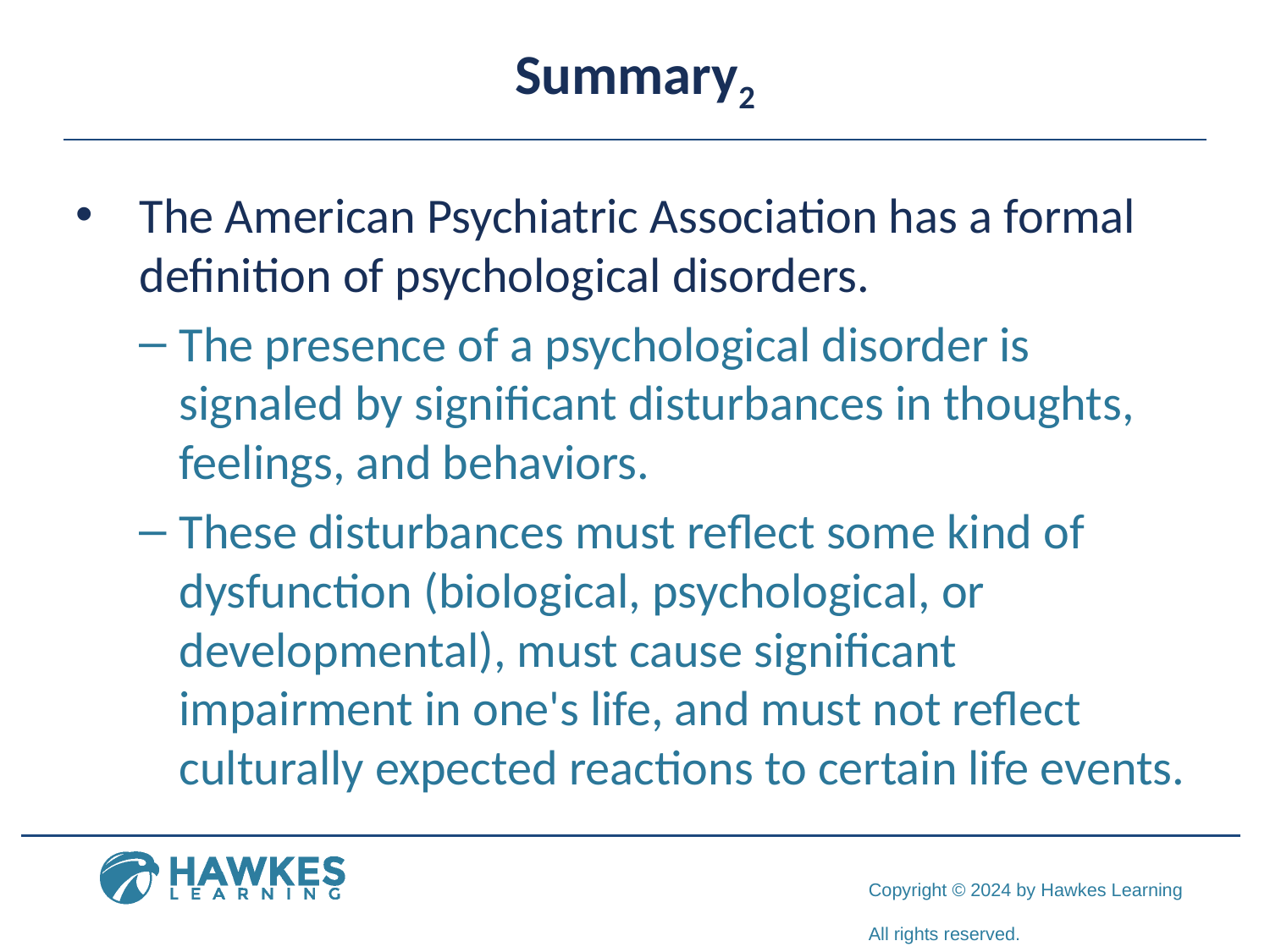

# Summary2
The American Psychiatric Association has a formal definition of psychological disorders.
The presence of a psychological disorder is signaled by significant disturbances in thoughts, feelings, and behaviors.
These disturbances must reflect some kind of dysfunction (biological, psychological, or developmental), must cause significant impairment in one's life, and must not reflect culturally expected reactions to certain life events.